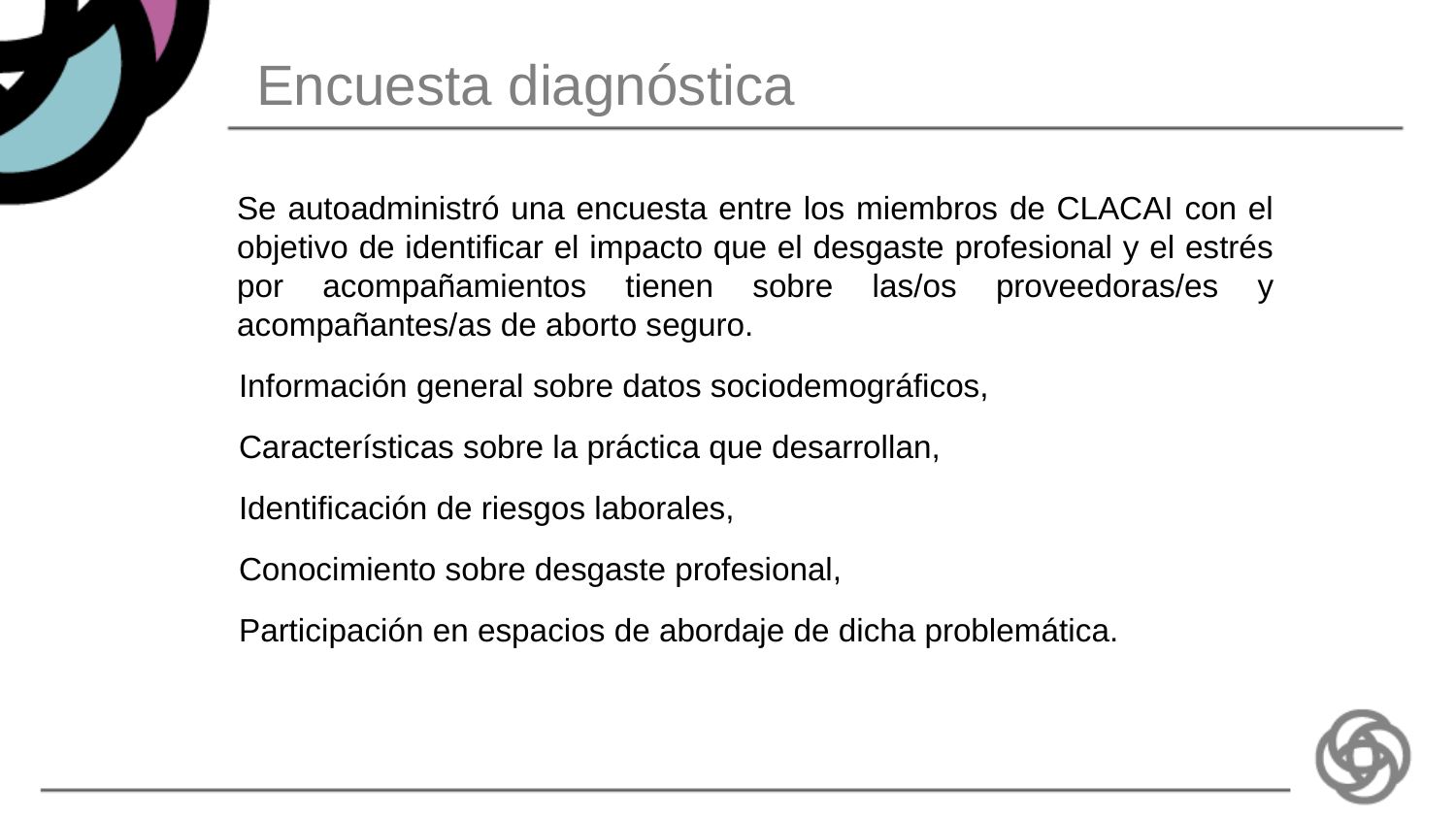

# Encuesta diagnóstica
Se autoadministró una encuesta entre los miembros de CLACAI con el objetivo de identificar el impacto que el desgaste profesional y el estrés por acompañamientos tienen sobre las/os proveedoras/es y acompañantes/as de aborto seguro.
       Información general sobre datos sociodemográficos,
       Características sobre la práctica que desarrollan,
       Identificación de riesgos laborales,
       Conocimiento sobre desgaste profesional,
       Participación en espacios de abordaje de dicha problemática.